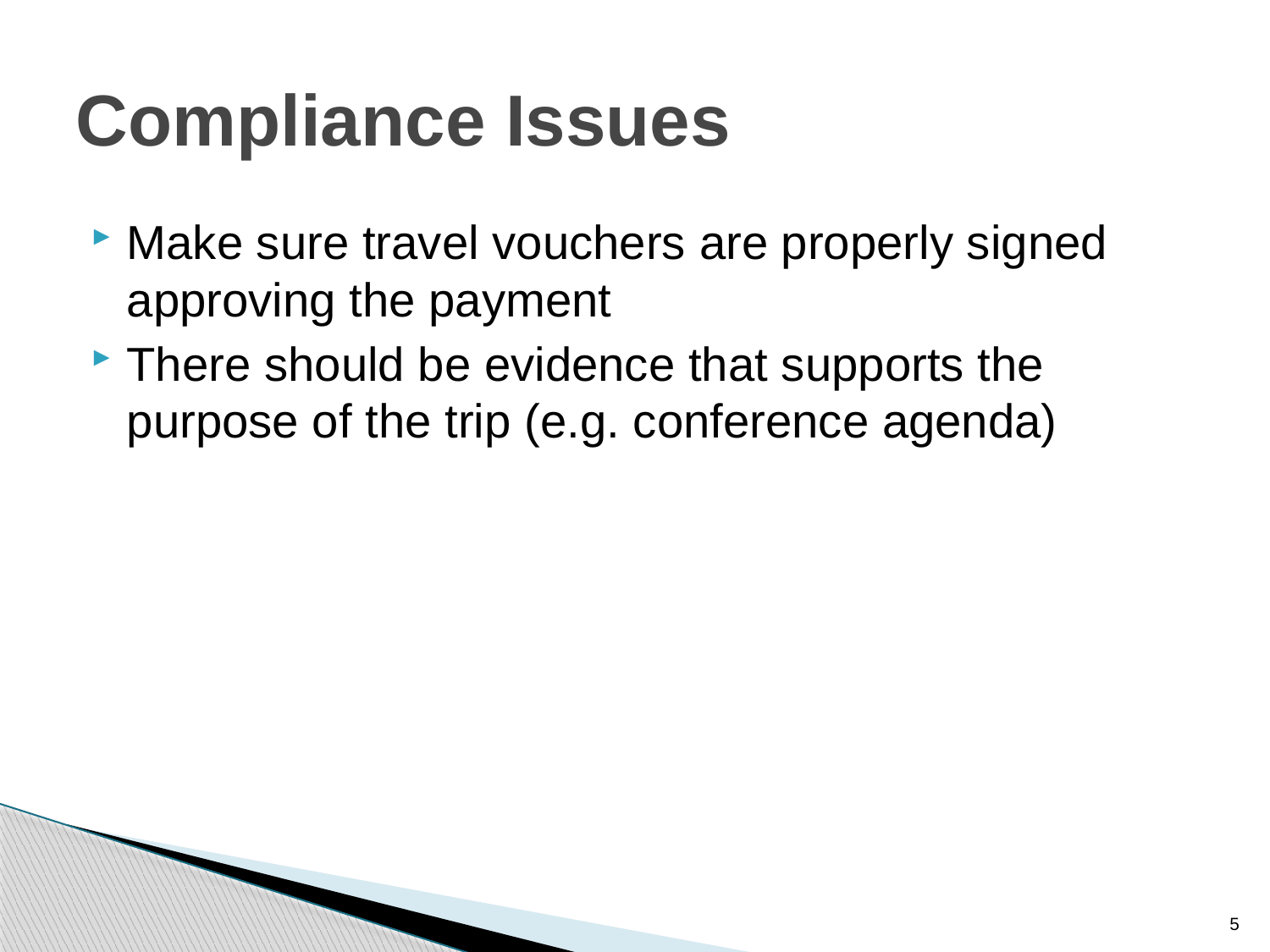

# Compliance Issues
Make sure travel vouchers are properly signed approving the payment
There should be evidence that supports the purpose of the trip (e.g. conference agenda)
5